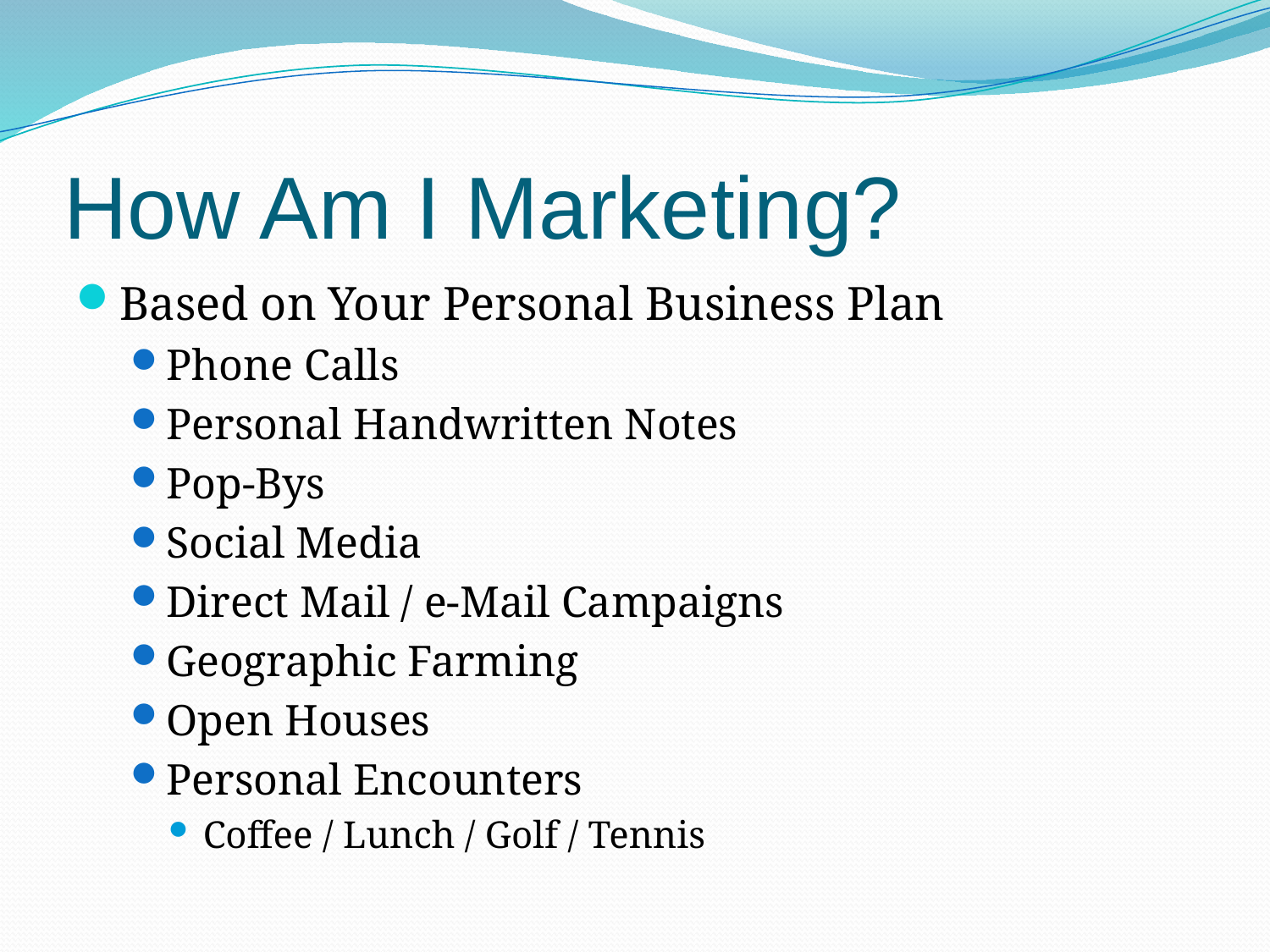

# How Am I Marketing?
Based on Your Personal Business Plan
Phone Calls
Personal Handwritten Notes
Pop-Bys
Social Media
Direct Mail / e-Mail Campaigns
Geographic Farming
Open Houses
Personal Encounters
Coffee / Lunch / Golf / Tennis